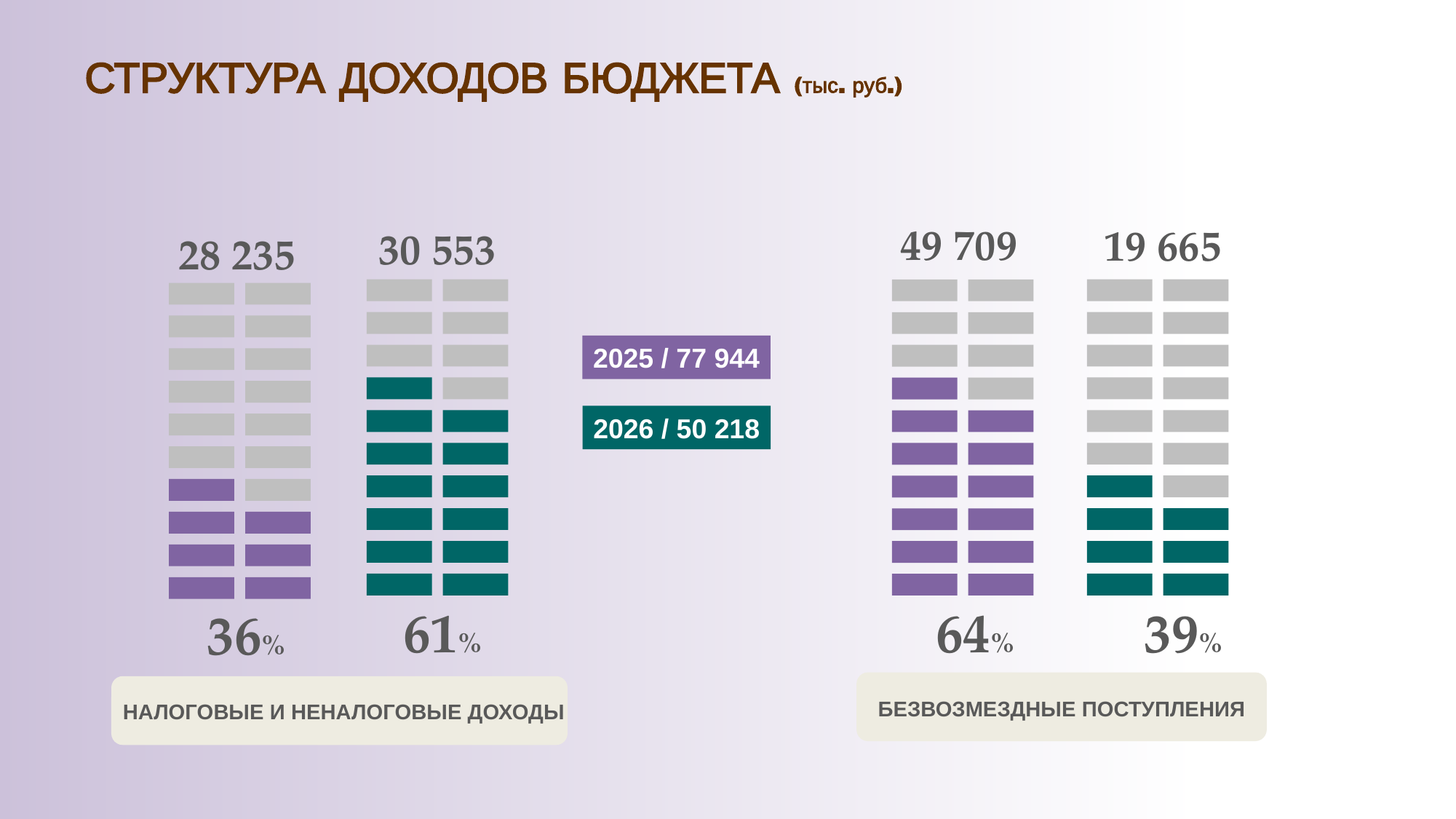

СТРУКТУРА ДОХОДОВ БЮДЖЕТА (тыс. руб.)
49 709
19 665
30 553
28 235

2025 / 77 944
2026 / 50 218
61%
64%
39%
36%

БЕЗВОЗМЕЗДНЫЕ ПОСТУПЛЕНИЯ
НАЛОГОВЫЕ И НЕНАЛОГОВЫЕ ДОХОДЫ